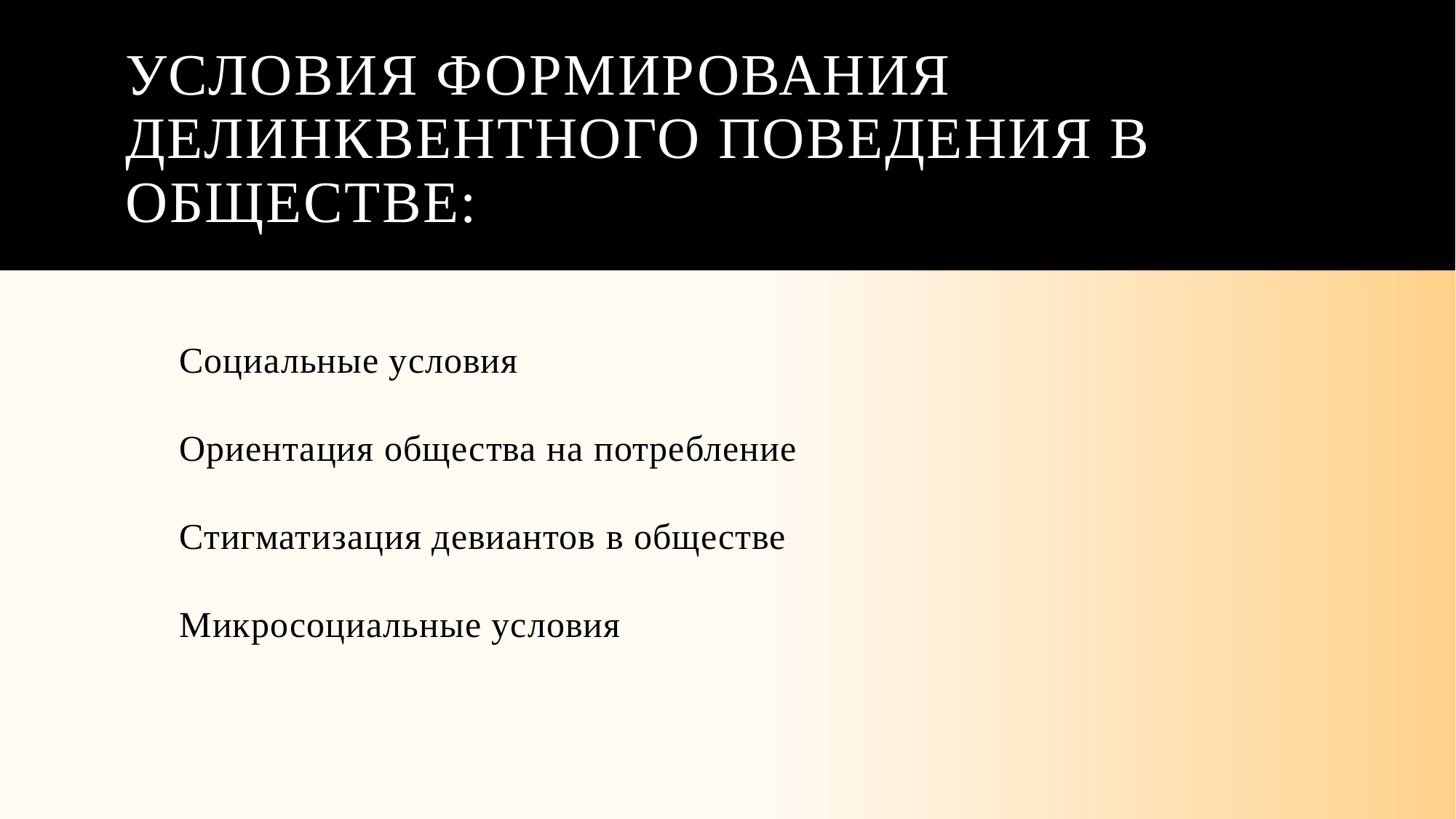

# условия формирования делинквентного поведения в обществе:
Социальные условия
Ориентация общества на потребление
Стигматизация девиантов в обществе
Микросоциальные условия